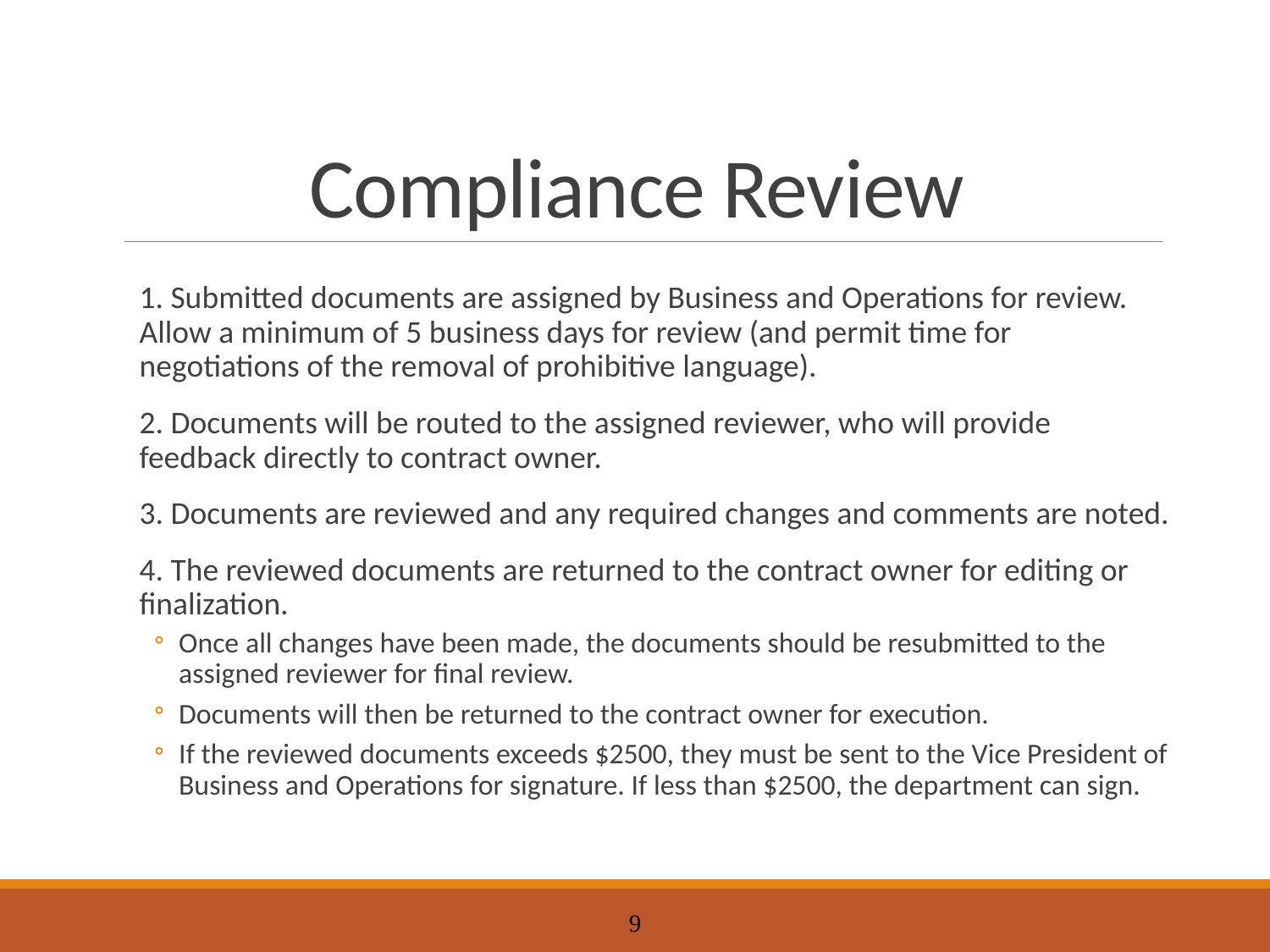

# Compliance Review
1. Submitted documents are assigned by Business and Operations for review.  Allow a minimum of 5 business days for review (and permit time for negotiations of the removal of prohibitive language).
2. Documents will be routed to the assigned reviewer, who will provide feedback directly to contract owner.
3. Documents are reviewed and any required changes and comments are noted.
4. The reviewed documents are returned to the contract owner for editing or finalization.
Once all changes have been made, the documents should be resubmitted to the assigned reviewer for final review.
Documents will then be returned to the contract owner for execution.
If the reviewed documents exceeds $2500, they must be sent to the Vice President of Business and Operations for signature. If less than $2500, the department can sign.

9